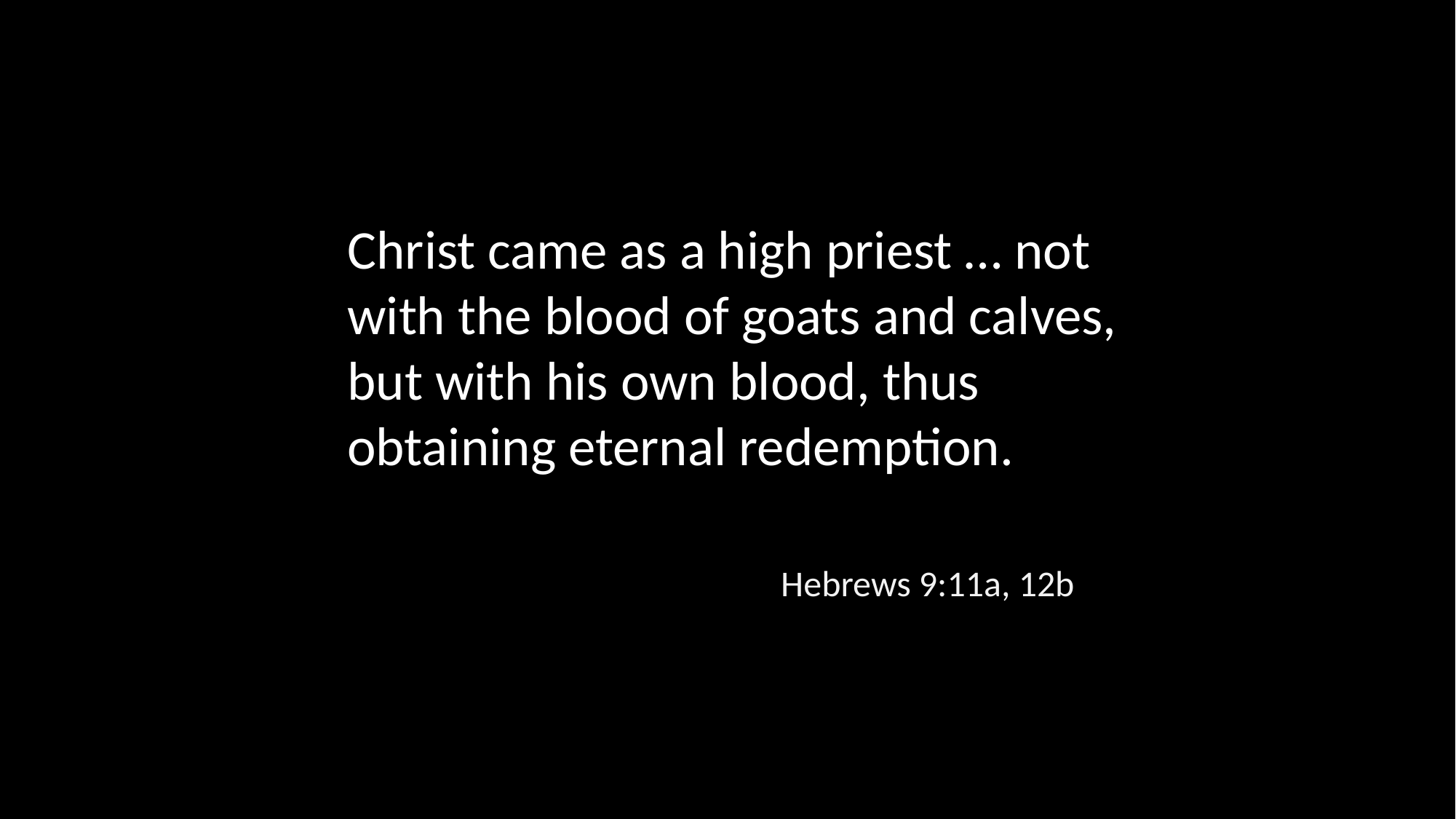

Christ came as a high priest … not with the blood of goats and calves, but with his own blood, thus obtaining eternal redemption.
Hebrews 9:11a, 12b